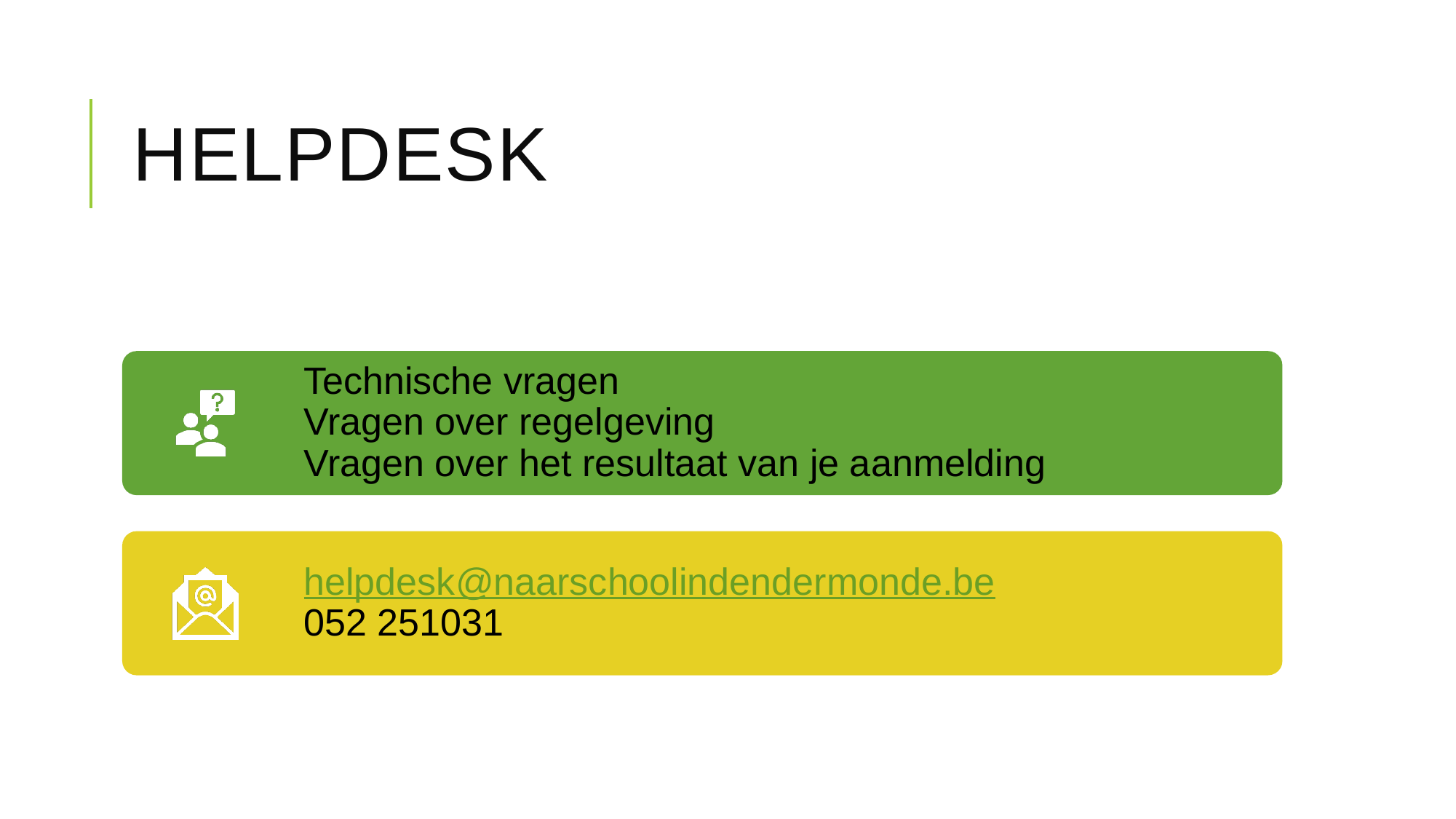

# Helpdesk
Technische vragen
Vragen over regelgeving
Vragen over het resultaat van je aanmelding
helpdesk@naarschoolindendermonde.be
052 251031